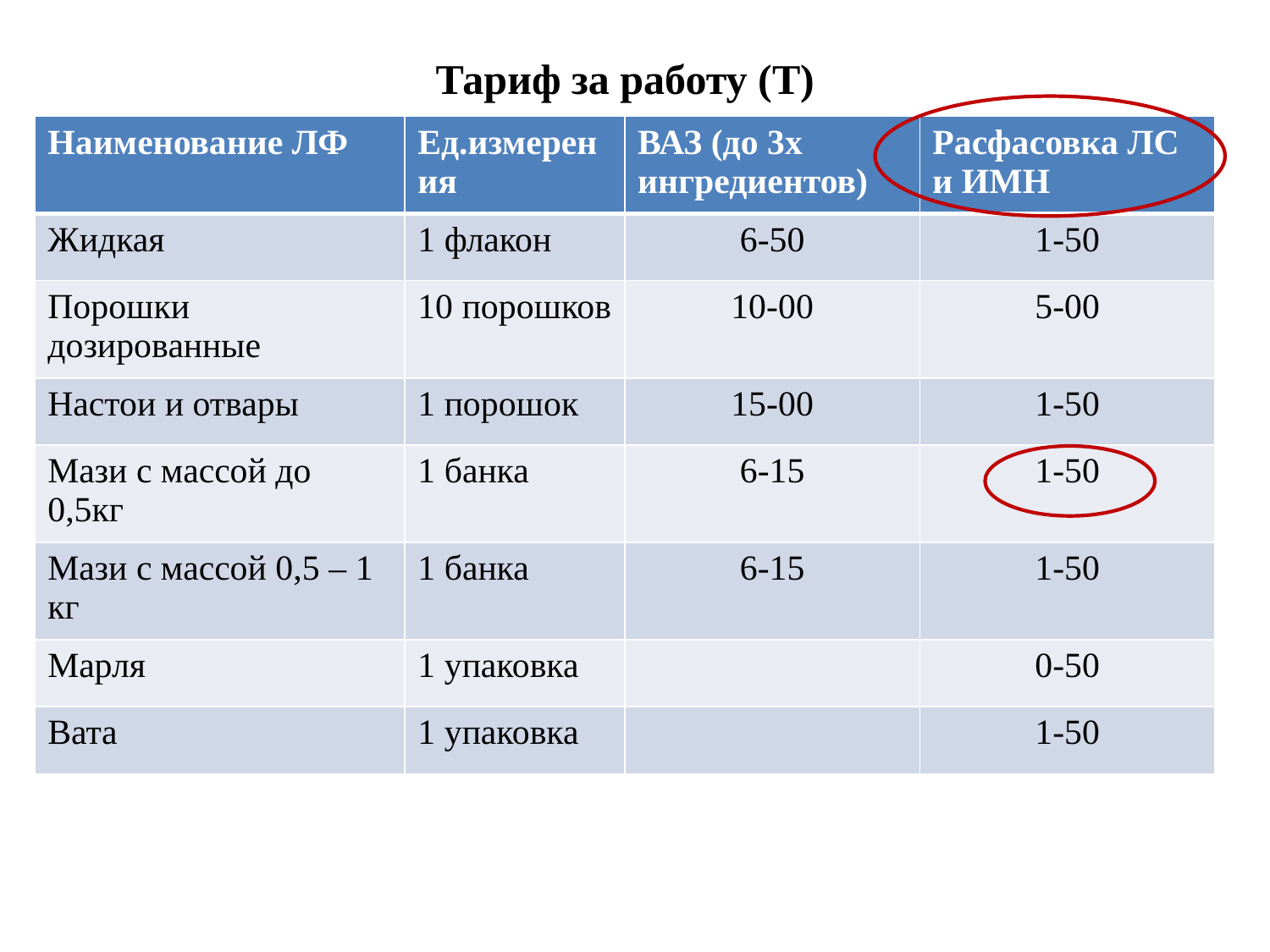

Тариф за работу (Т)

| Наименование ЛФ | Ед.измерения | ВАЗ (до 3х ингредиентов) | Расфасовка ЛС и ИМН |
| --- | --- | --- | --- |
| Жидкая | 1 флакон | 6-50 | 1-50 |
| Порошки дозированные | 10 порошков | 10-00 | 5-00 |
| Настои и отвары | 1 порошок | 15-00 | 1-50 |
| Мази с массой до 0,5кг | 1 банка | 6-15 | 1-50 |
| Мази с массой 0,5 – 1 кг | 1 банка | 6-15 | 1-50 |
| Марля | 1 упаковка |  | 0-50 |
| Вата | 1 упаковка |  | 1-50 |